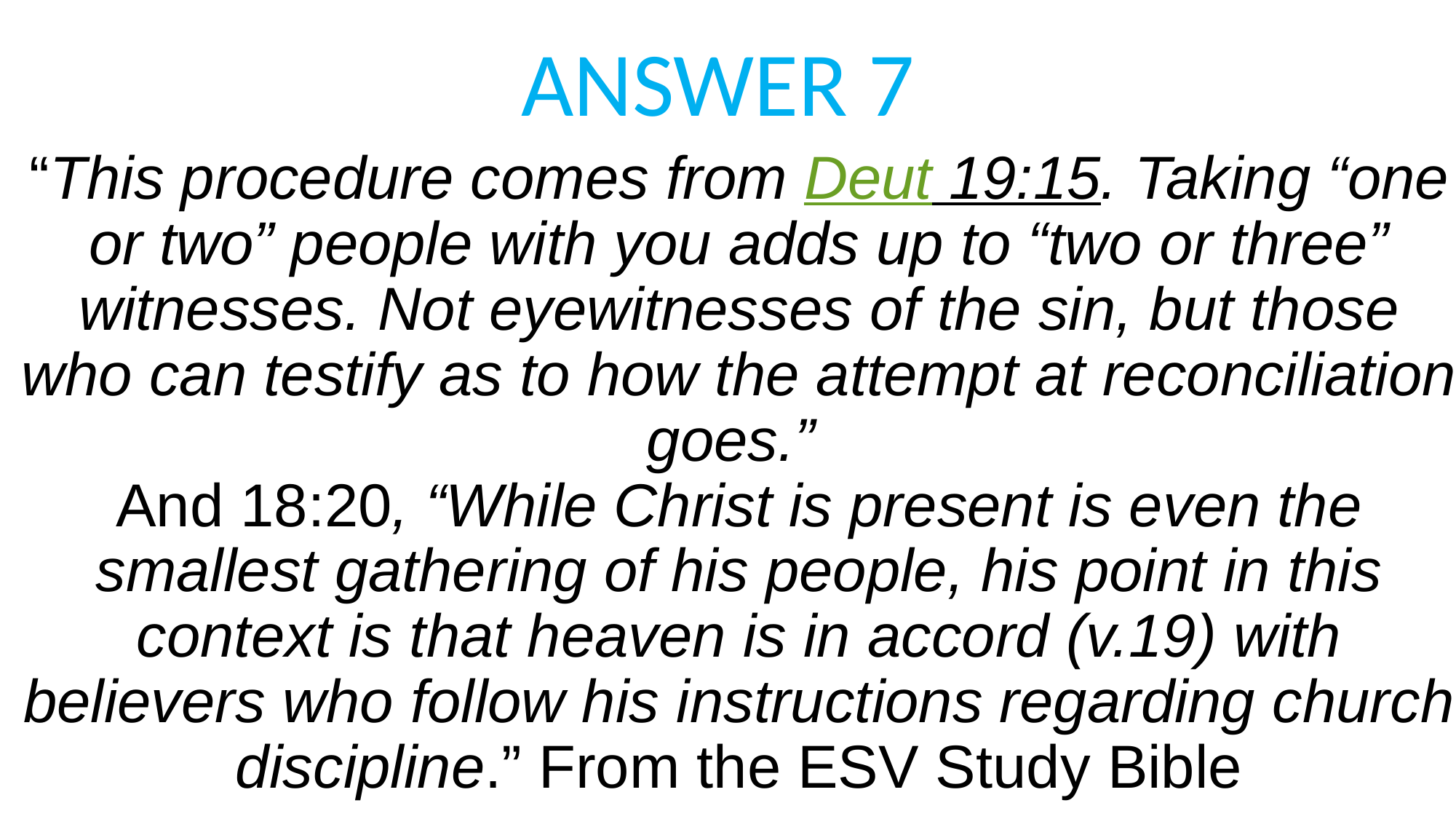

# ANSWER 7
“This procedure comes from Deut 19:15. Taking “one or two” people with you adds up to “two or three” witnesses. Not eyewitnesses of the sin, but those who can testify as to how the attempt at reconciliation goes.”
And 18:20, “While Christ is present is even the smallest gathering of his people, his point in this context is that heaven is in accord (v.19) with believers who follow his instructions regarding church discipline.” From the ESV Study Bible